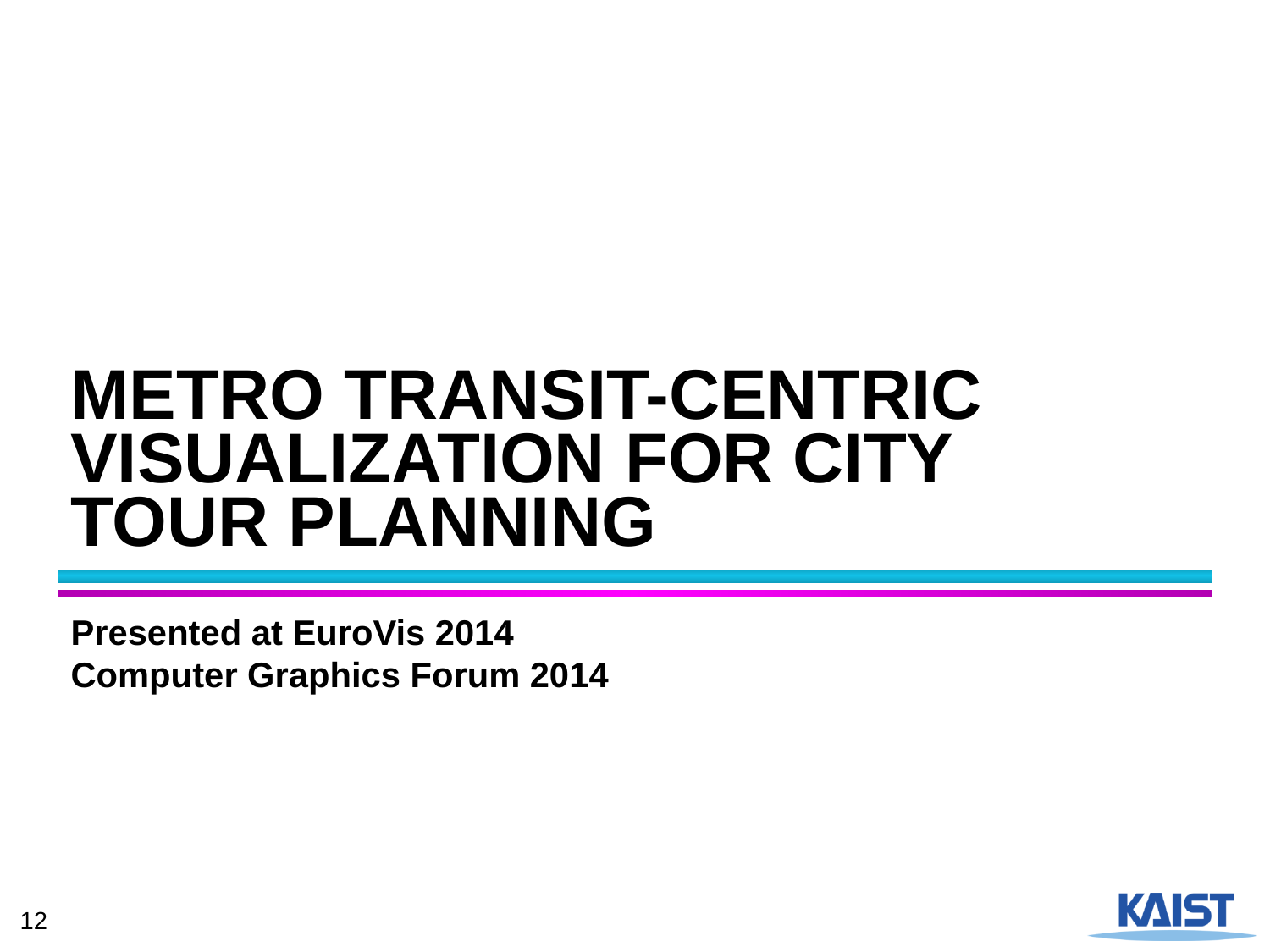

# Metro Transit-Centric Visualization for City Tour Planning
Presented at EuroVis 2014
Computer Graphics Forum 2014